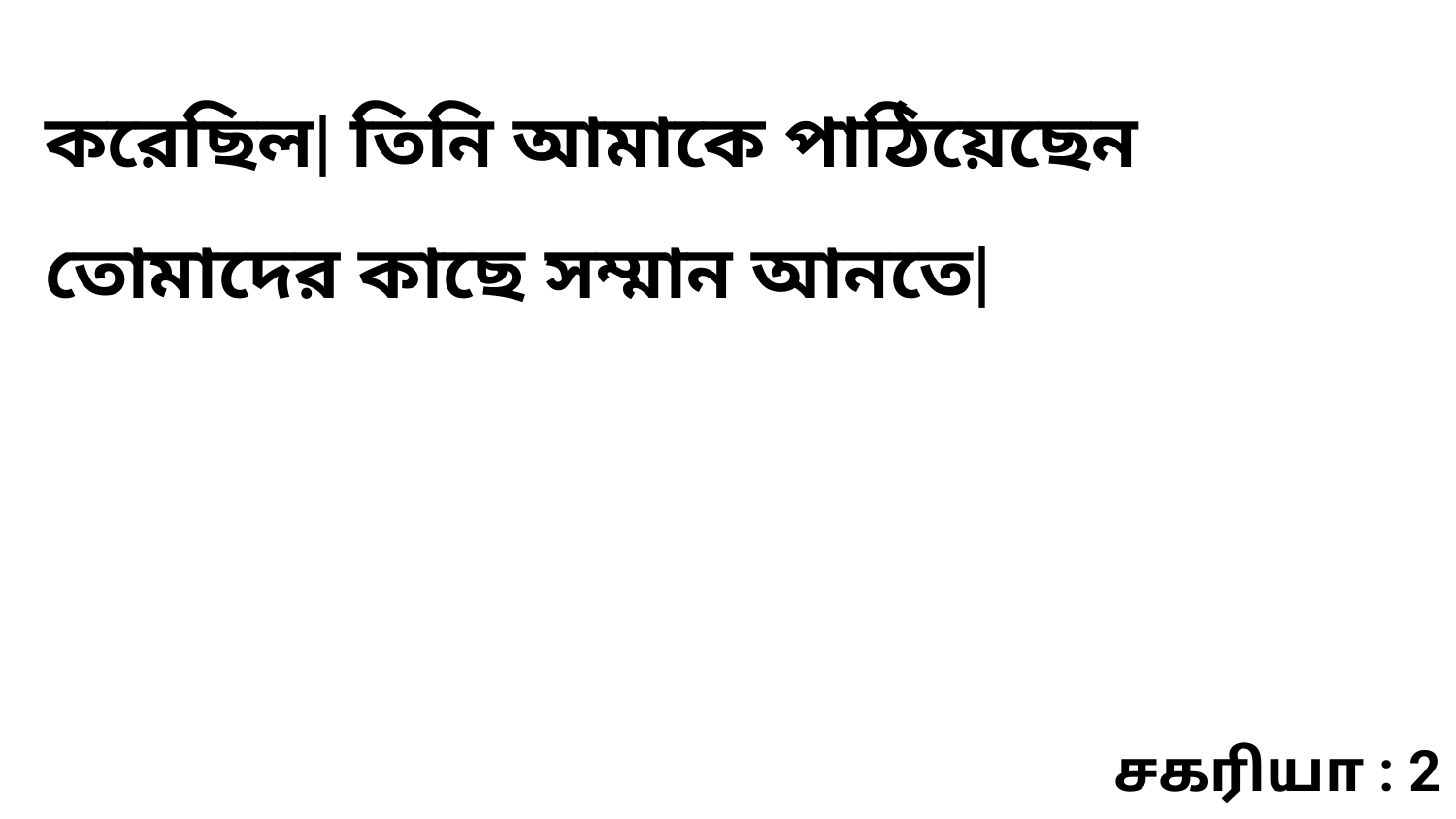

করেছিল| তিনি আমাকে পাঠিয়েছেন তোমাদের কাছে সম্মান আনতে|
சகரியா : 2